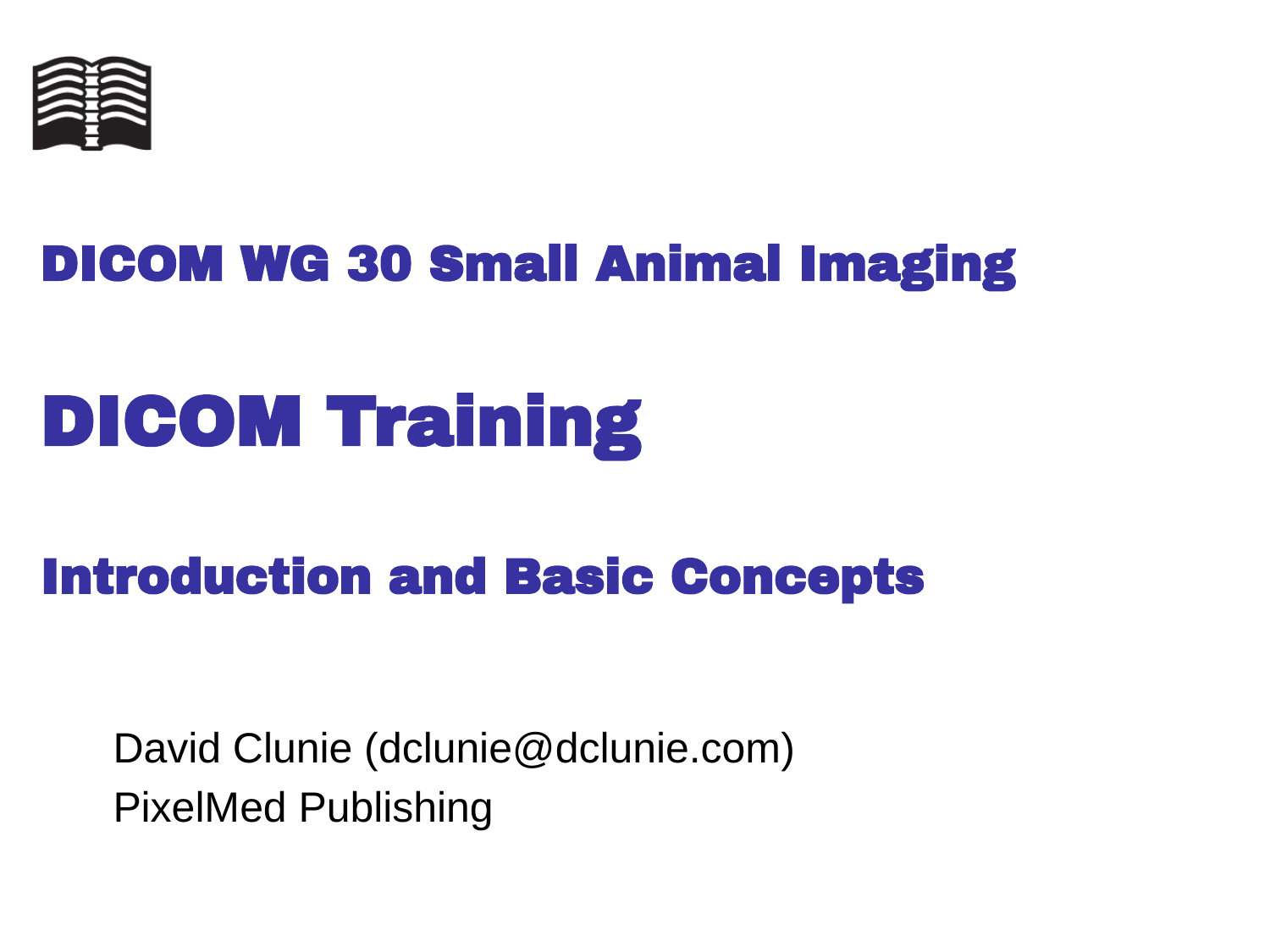

# DICOM WG 30 Small Animal Imaging DICOM Training Introduction and Basic Concepts
David Clunie (dclunie@dclunie.com)
PixelMed Publishing